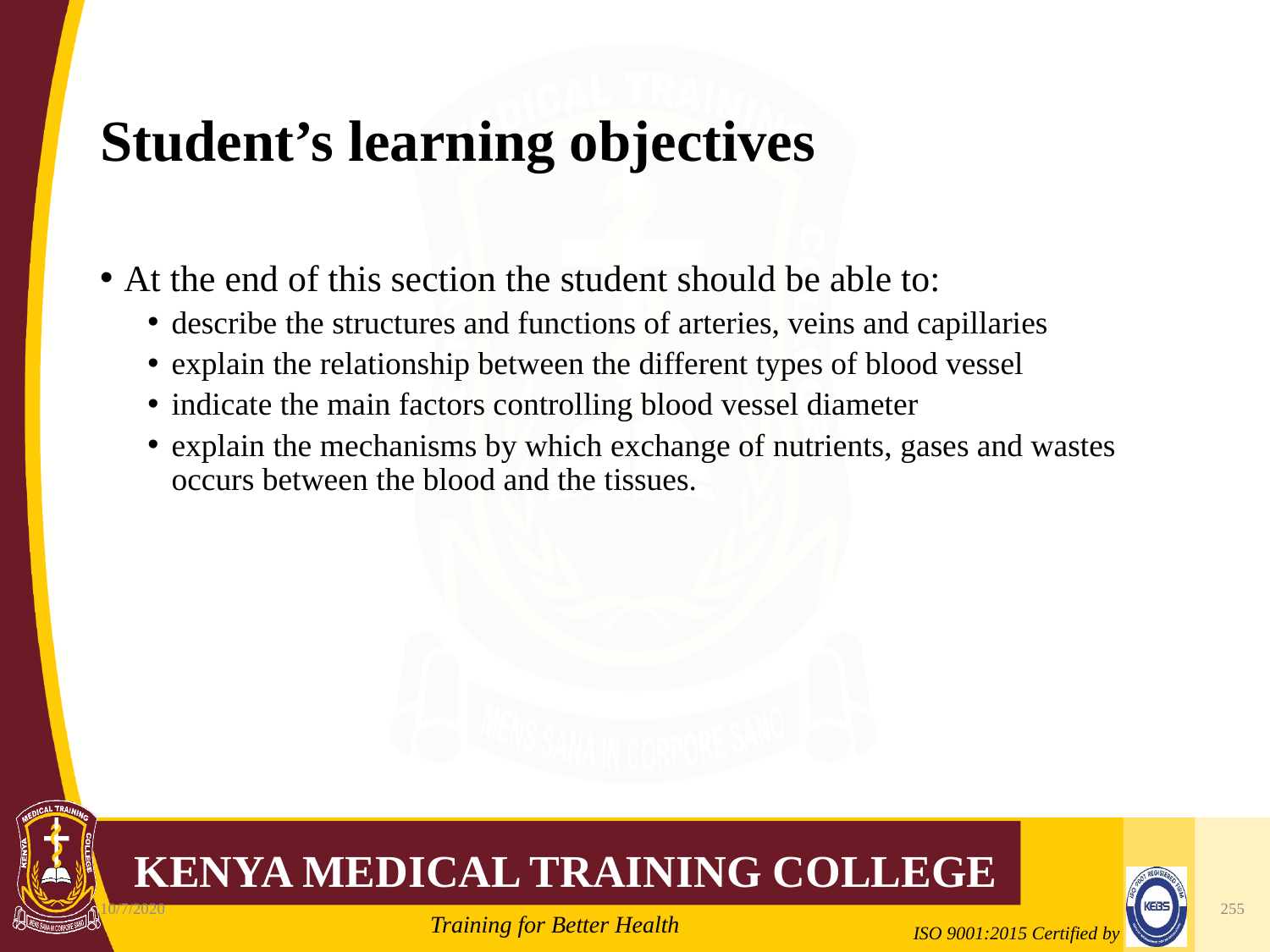

# Student’s learning objectives
At the end of this section the student should be able to:
describe the structures and functions of arteries, veins and capillaries
explain the relationship between the different types of blood vessel
indicate the main factors controlling blood vessel diameter
explain the mechanisms by which exchange of nutrients, gases and wastes occurs between the blood and the tissues.
10/7/2020
255